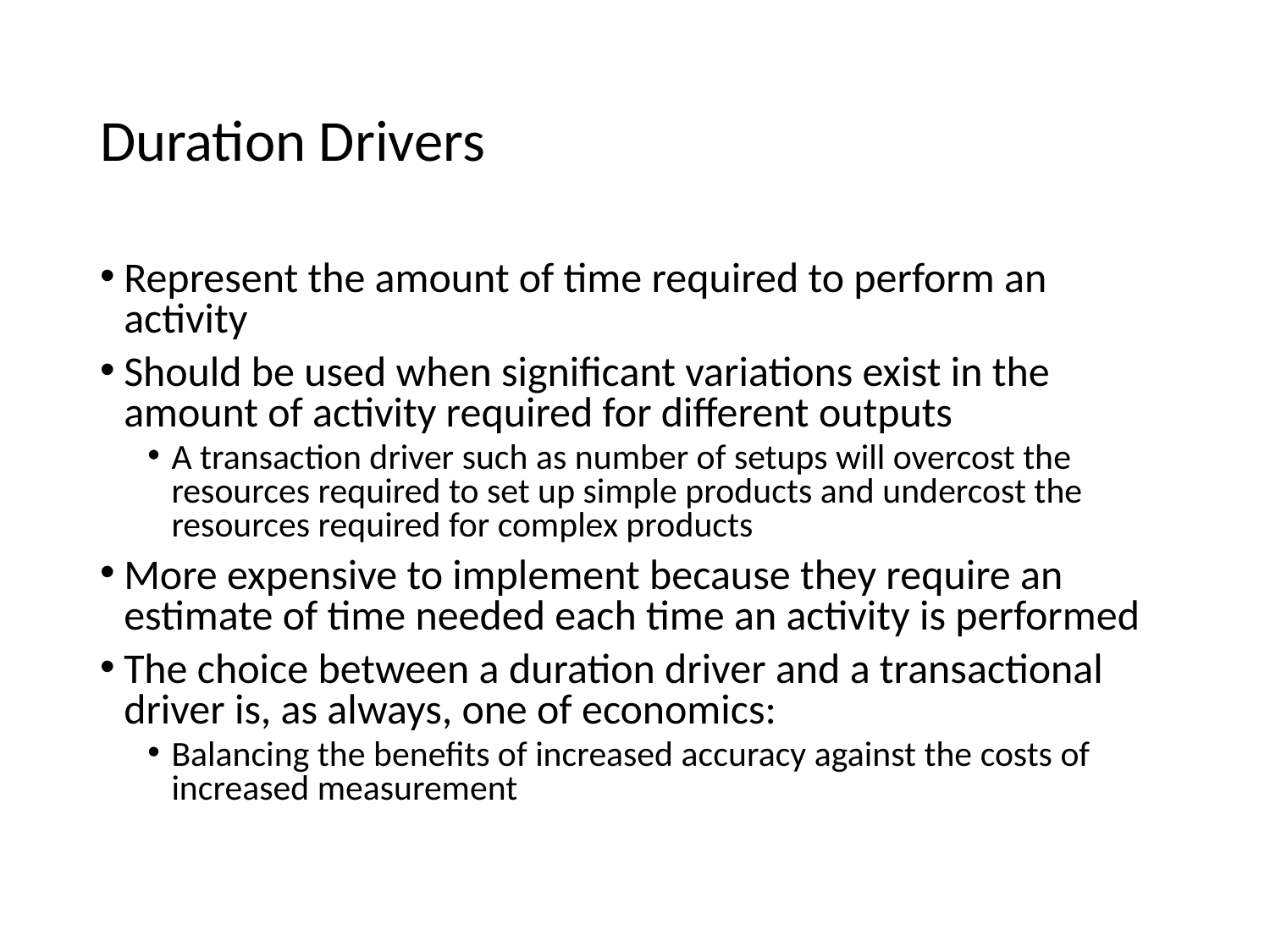

# Duration Drivers
Represent the amount of time required to perform an activity
Should be used when significant variations exist in the amount of activity required for different outputs
A transaction driver such as number of setups will overcost the resources required to set up simple products and undercost the resources required for complex products
More expensive to implement because they require an estimate of time needed each time an activity is performed
The choice between a duration driver and a transactional driver is, as always, one of economics:
Balancing the benefits of increased accuracy against the costs of increased measurement